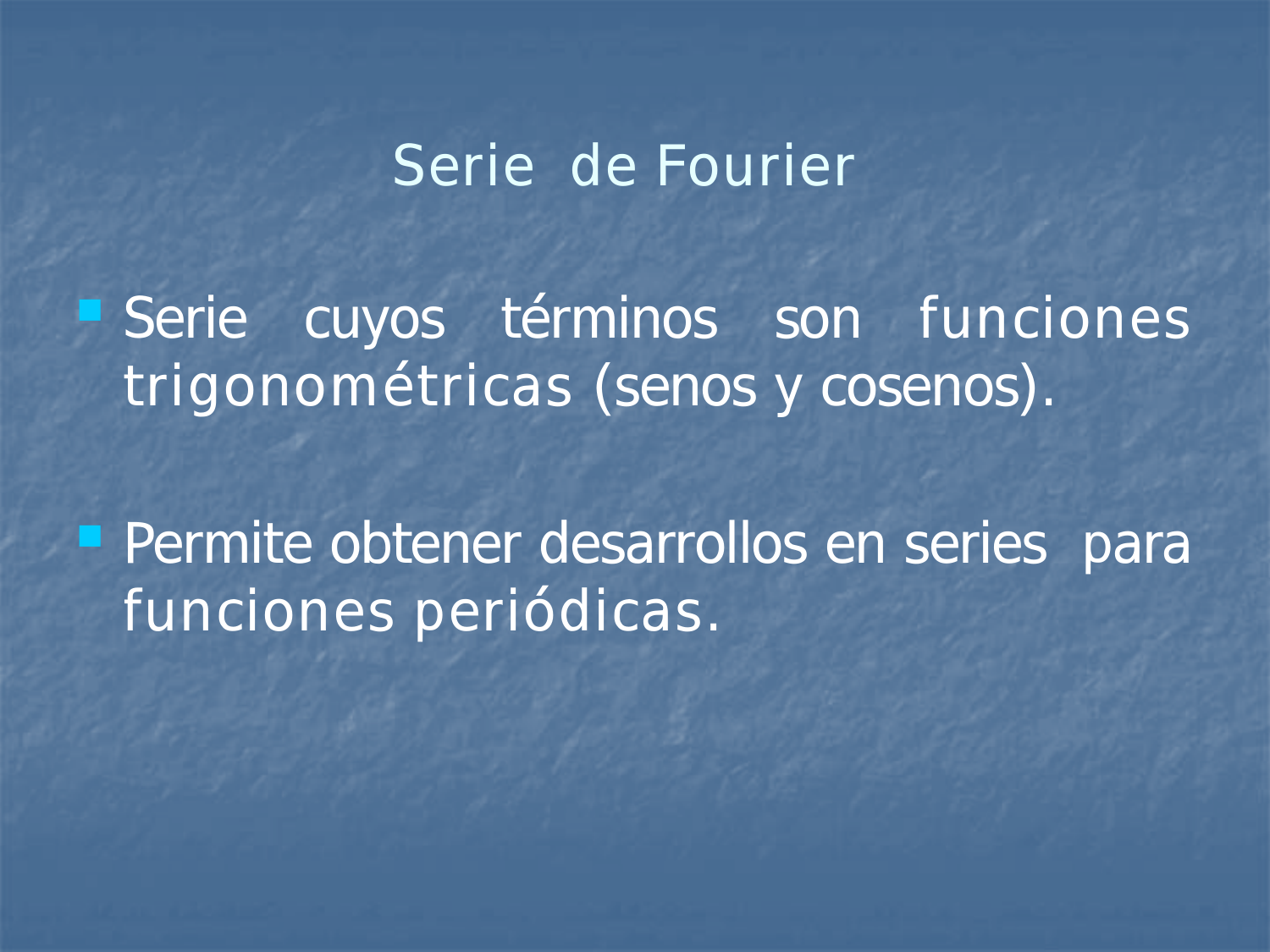

# Serie  de Fourier
Serie cuyos términos son funciones trigonométricas (senos y cosenos).

Permite obtener desarrollos en series  para funciones periódicas.